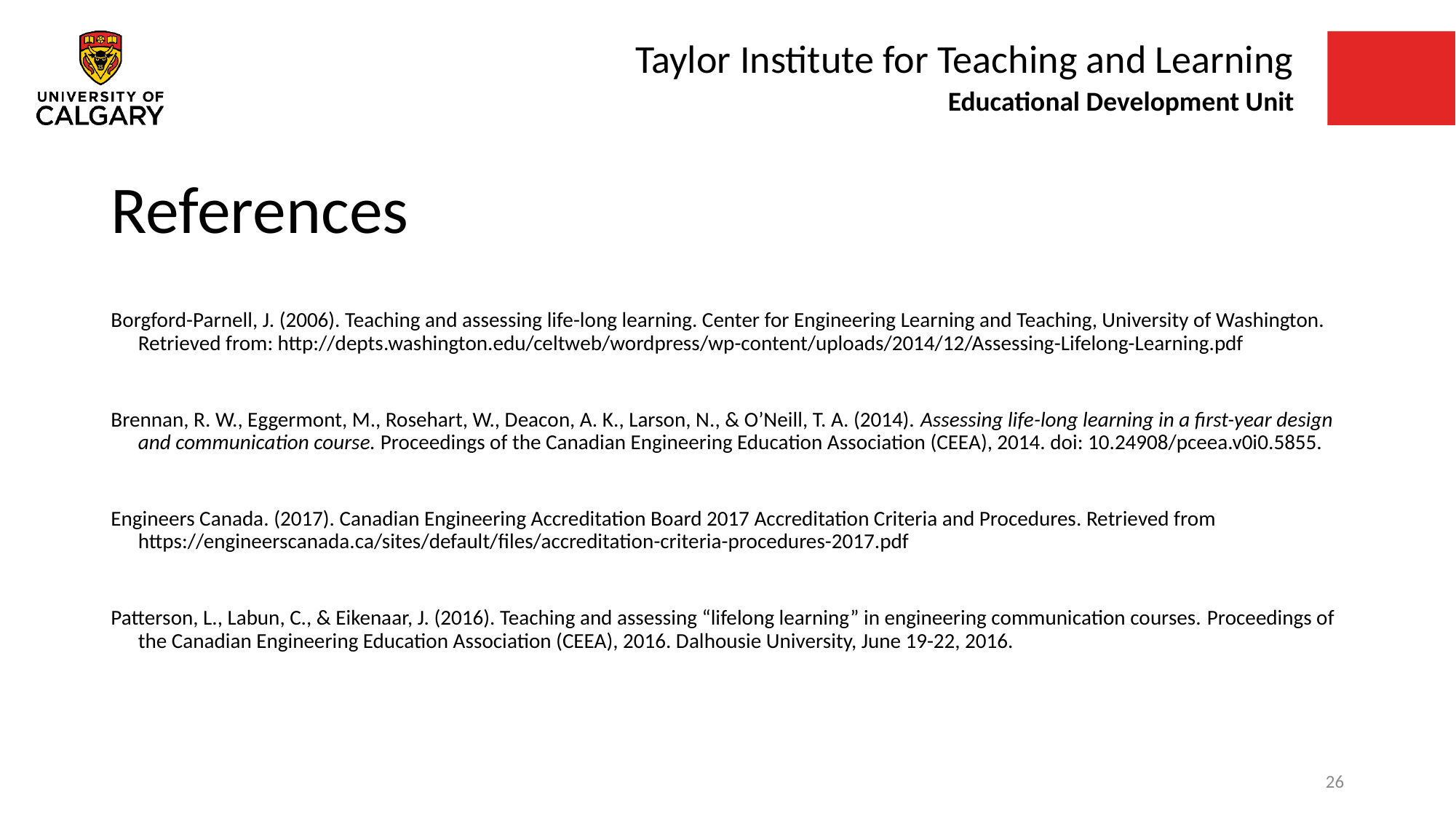

# References
Borgford-Parnell, J. (2006). Teaching and assessing life-long learning. Center for Engineering Learning and Teaching, University of Washington. Retrieved from: http://depts.washington.edu/celtweb/wordpress/wp-content/uploads/2014/12/Assessing-Lifelong-Learning.pdf

Brennan, R. W., Eggermont, M., Rosehart, W., Deacon, A. K., Larson, N., & O’Neill, T. A. (2014). Assessing life-long learning in a first-year design and communication course. Proceedings of the Canadian Engineering Education Association (CEEA), 2014. doi: 10.24908/pceea.v0i0.5855.

Engineers Canada. (2017). Canadian Engineering Accreditation Board 2017 Accreditation Criteria and Procedures. Retrieved from https://engineerscanada.ca/sites/default/files/accreditation-criteria-procedures-2017.pdf

Patterson, L., Labun, C., & Eikenaar, J. (2016). Teaching and assessing “lifelong learning” in engineering communication courses. Proceedings of the Canadian Engineering Education Association (CEEA), 2016. Dalhousie University, June 19-22, 2016.

26